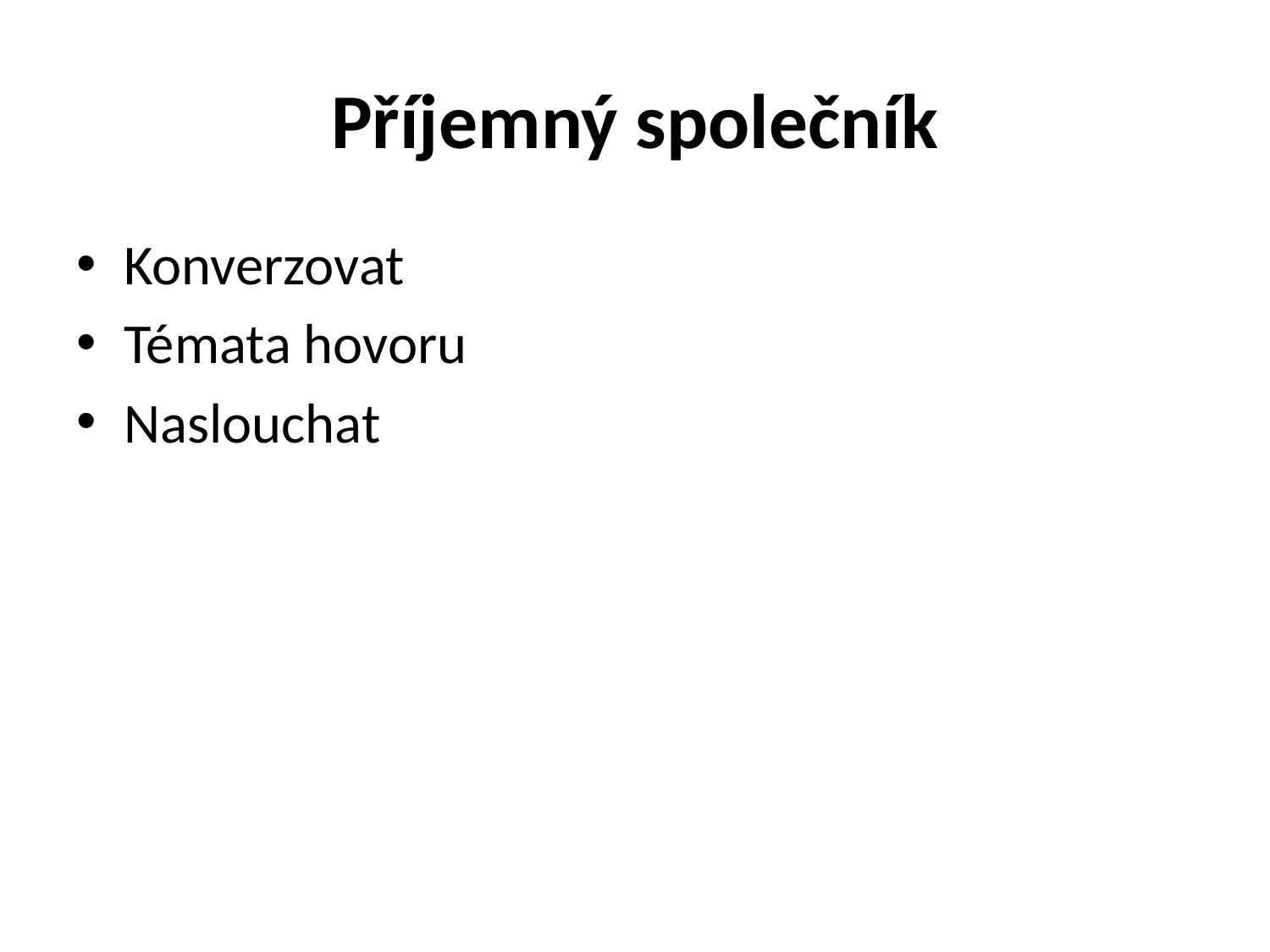

# Příjemný společník
Konverzovat
Témata hovoru
Naslouchat